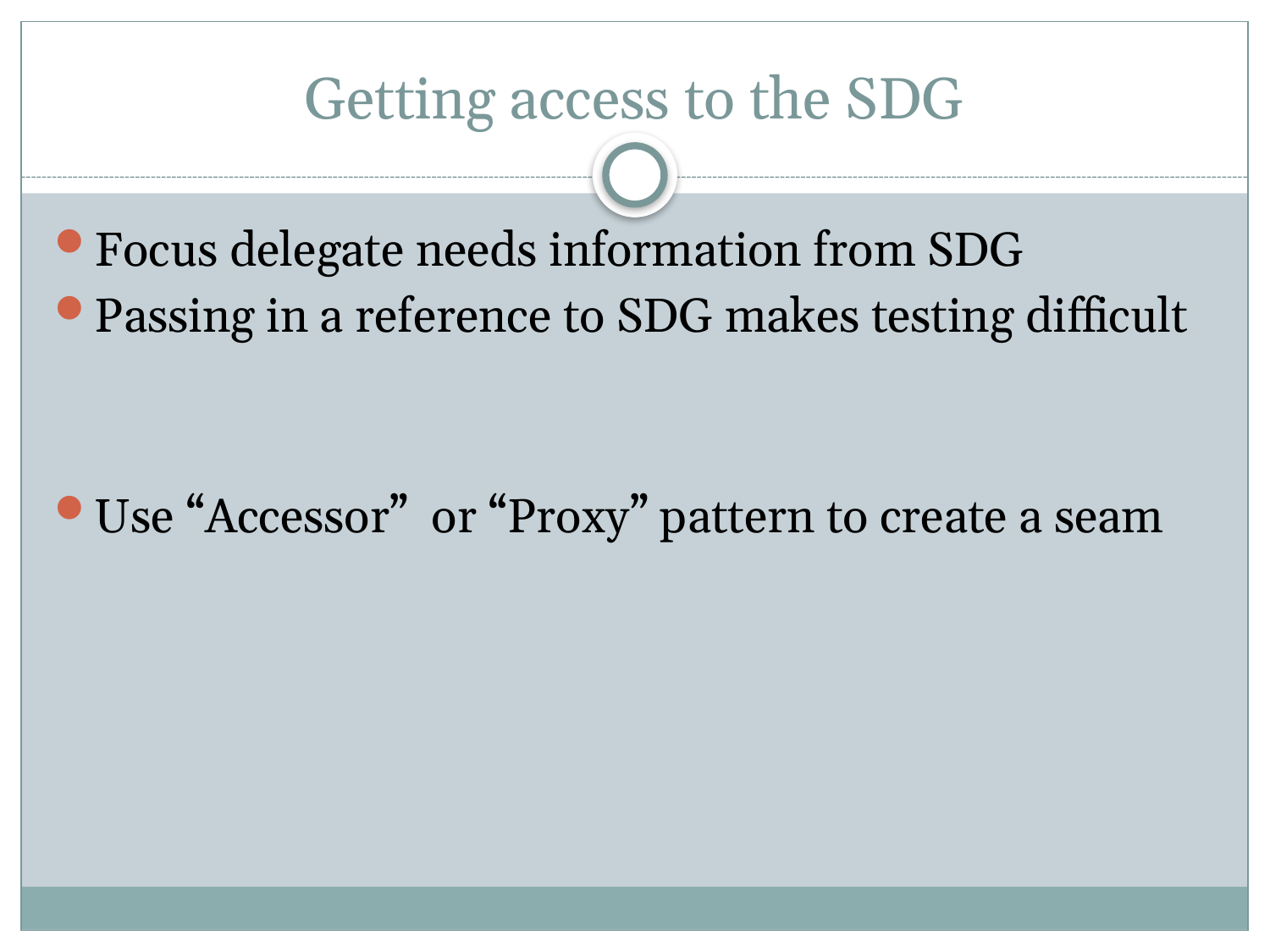

# Getting access to the SDG
Focus delegate needs information from SDG
Passing in a reference to SDG makes testing difficult

Use “Accessor”  or “Proxy” pattern to create a seam